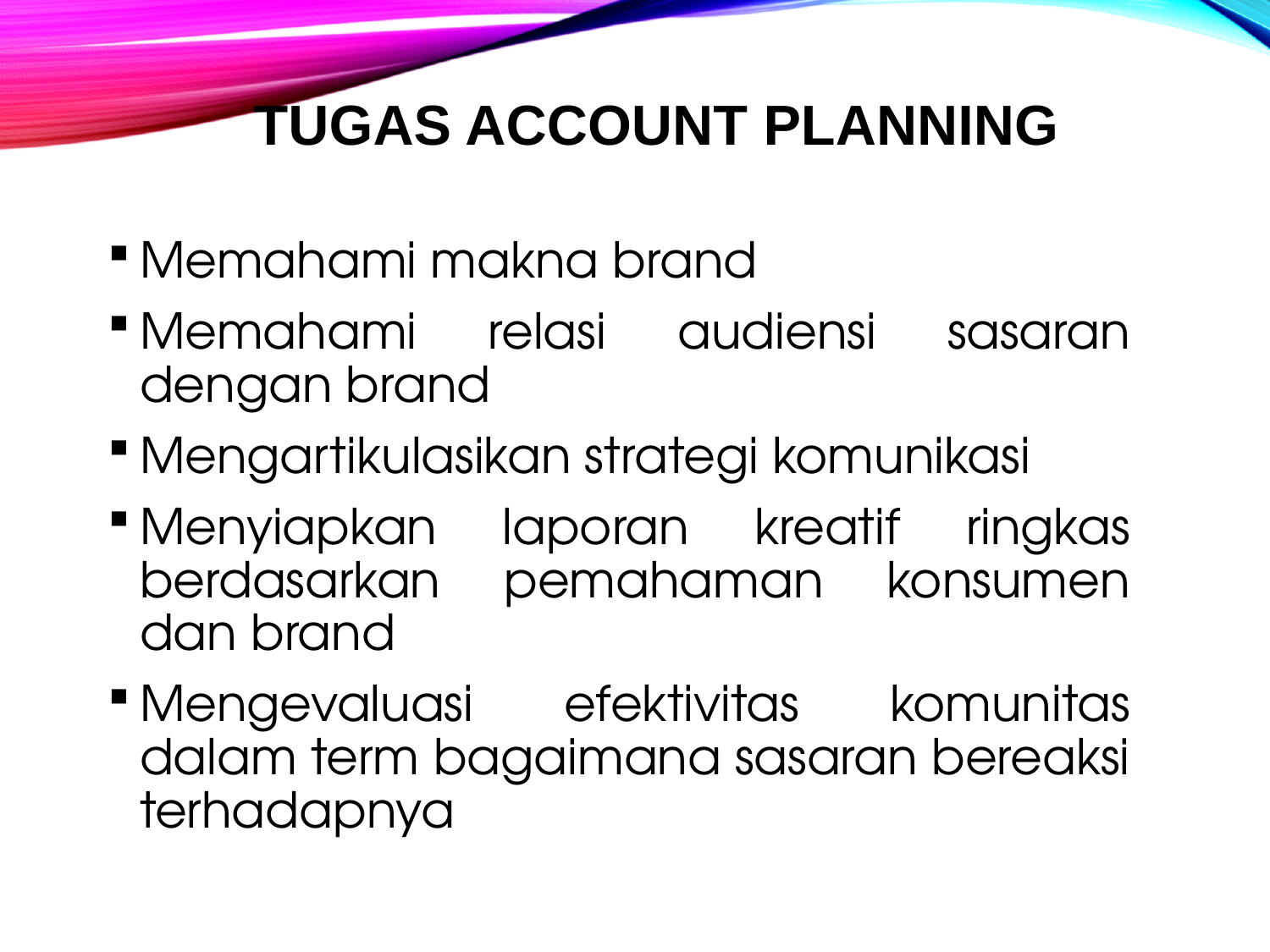

# TUGAS ACCOUNT PLANNING

Memahami makna brand
Memahami relasi audiensi sasaran dengan brand
Mengartikulasikan strategi komunikasi
Menyiapkan laporan kreatif ringkas berdasarkan pemahaman konsumen dan brand
Mengevaluasi efektivitas komunitas dalam term bagaimana sasaran bereaksi terhadapnya